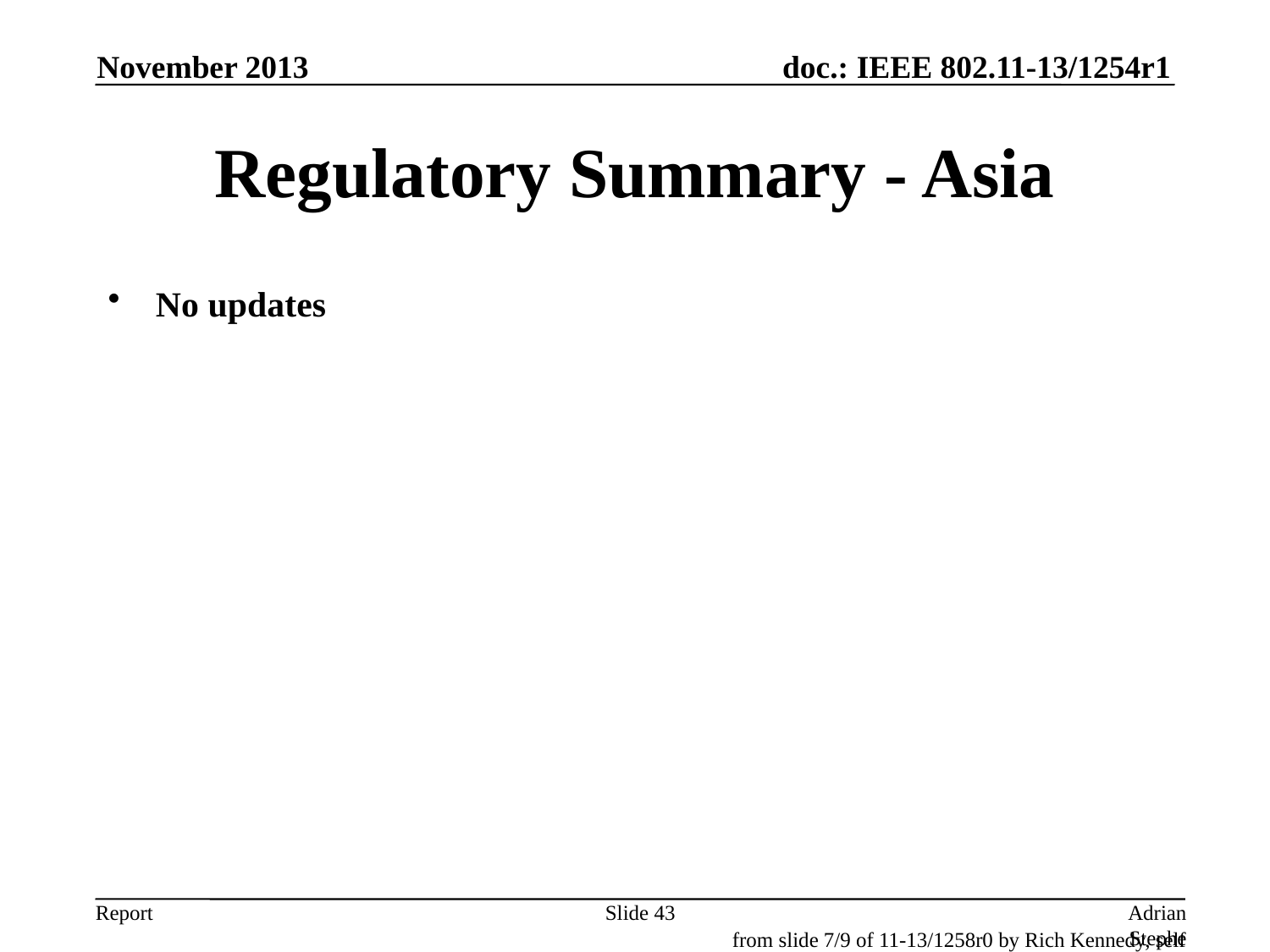

November 2013
# Regulatory Summary - Asia
No updates
Slide 43
Adrian Stephens, Intel Corporation
from slide 7/9 of 11-13/1258r0 by Rich Kennedy, self